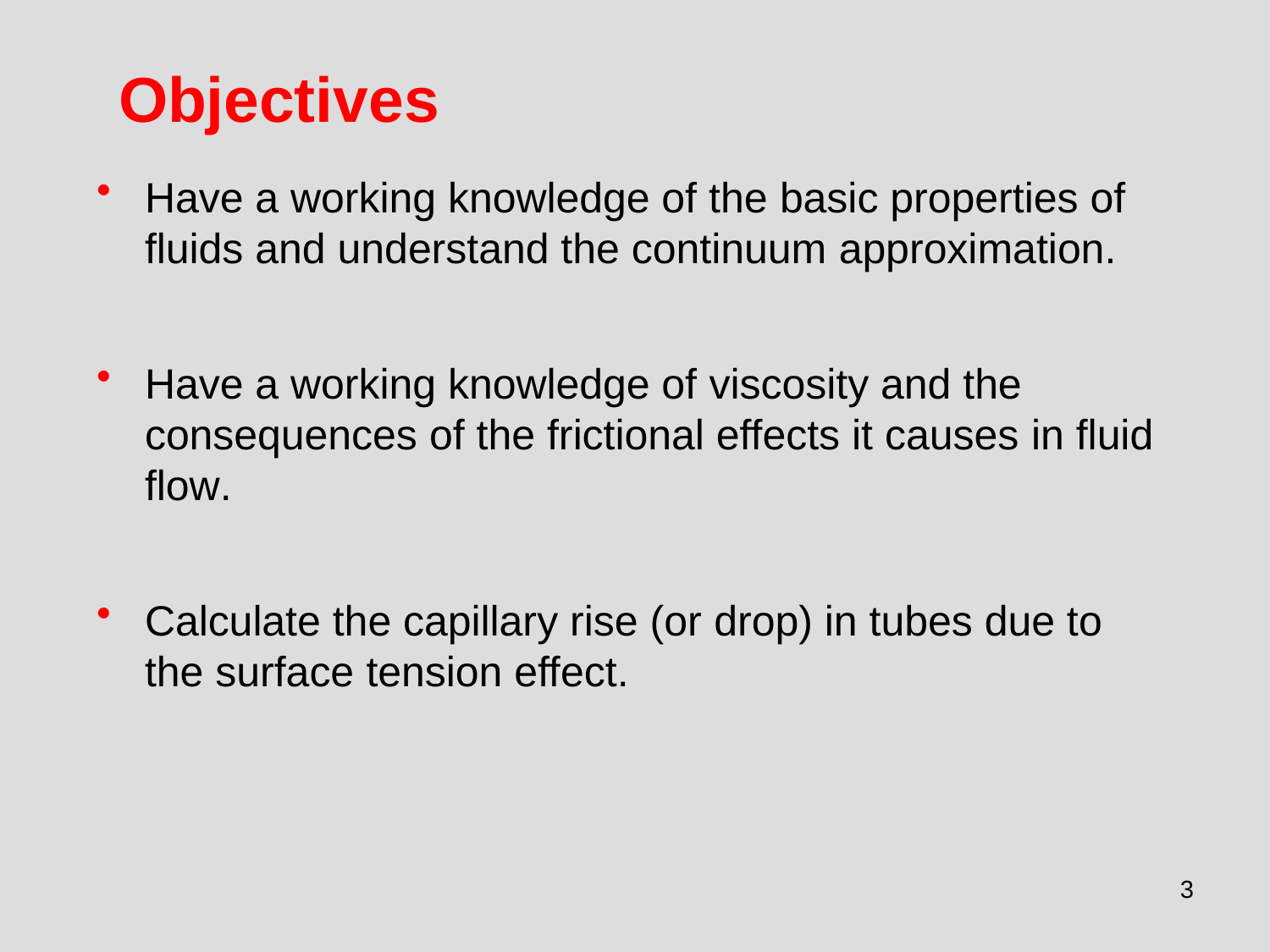

Objectives
Have a working knowledge of the basic properties of fluids and understand the continuum approximation.

Have a working knowledge of viscosity and the consequences of the frictional effects it causes in fluid flow.

Calculate the capillary rise (or drop) in tubes due to the surface tension effect.
3